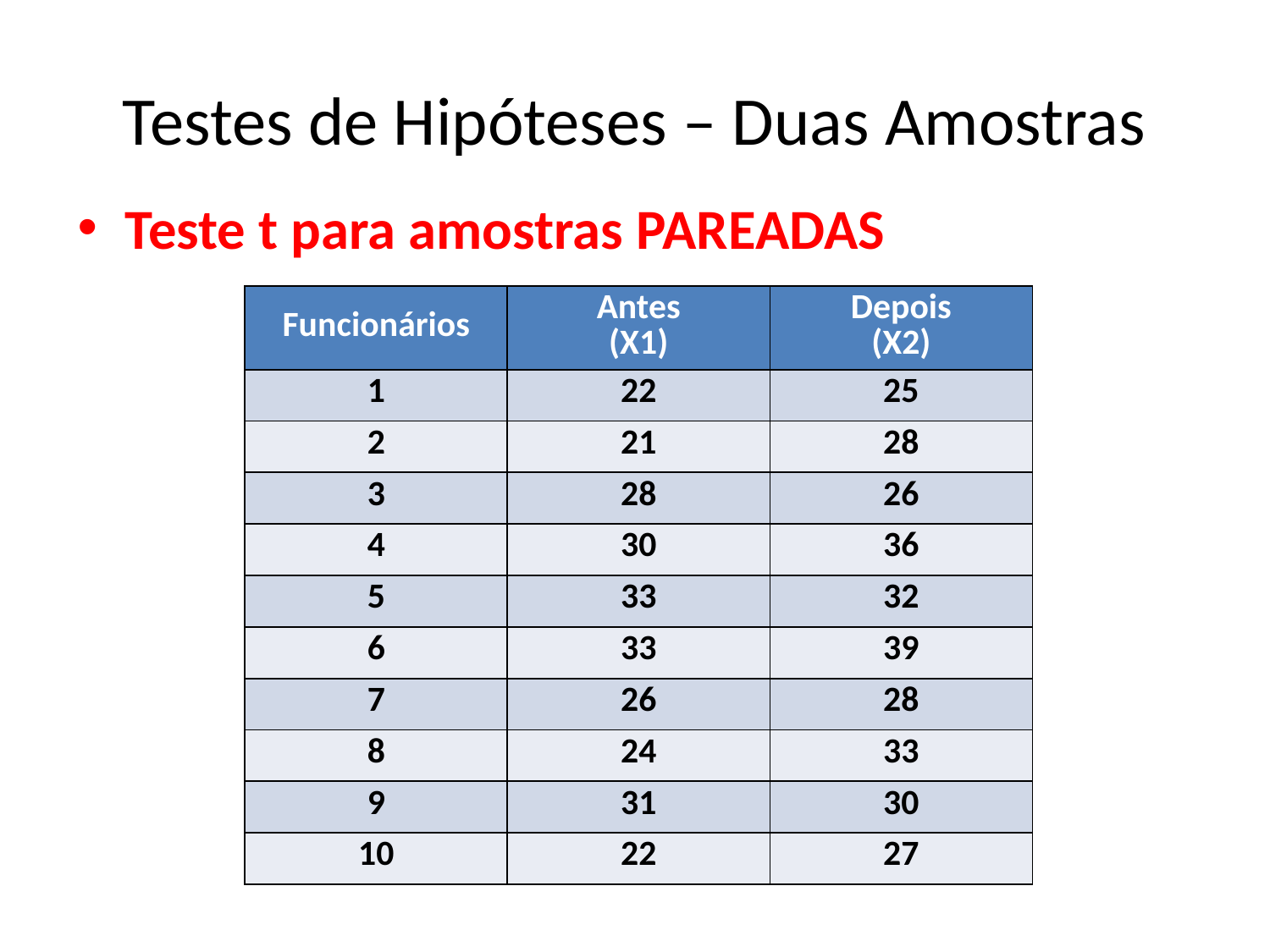

# Testes de Hipóteses – Duas Amostras
Teste t para amostras PAREADAS

| Funcionários | Antes (X1) | Depois (X2) |
| --- | --- | --- |
| 1 | 22 | 25 |
| 2 | 21 | 28 |
| 3 | 28 | 26 |
| 4 | 30 | 36 |
| 5 | 33 | 32 |
| 6 | 33 | 39 |
| 7 | 26 | 28 |
| 8 | 24 | 33 |
| 9 | 31 | 30 |
| 10 | 22 | 27 |